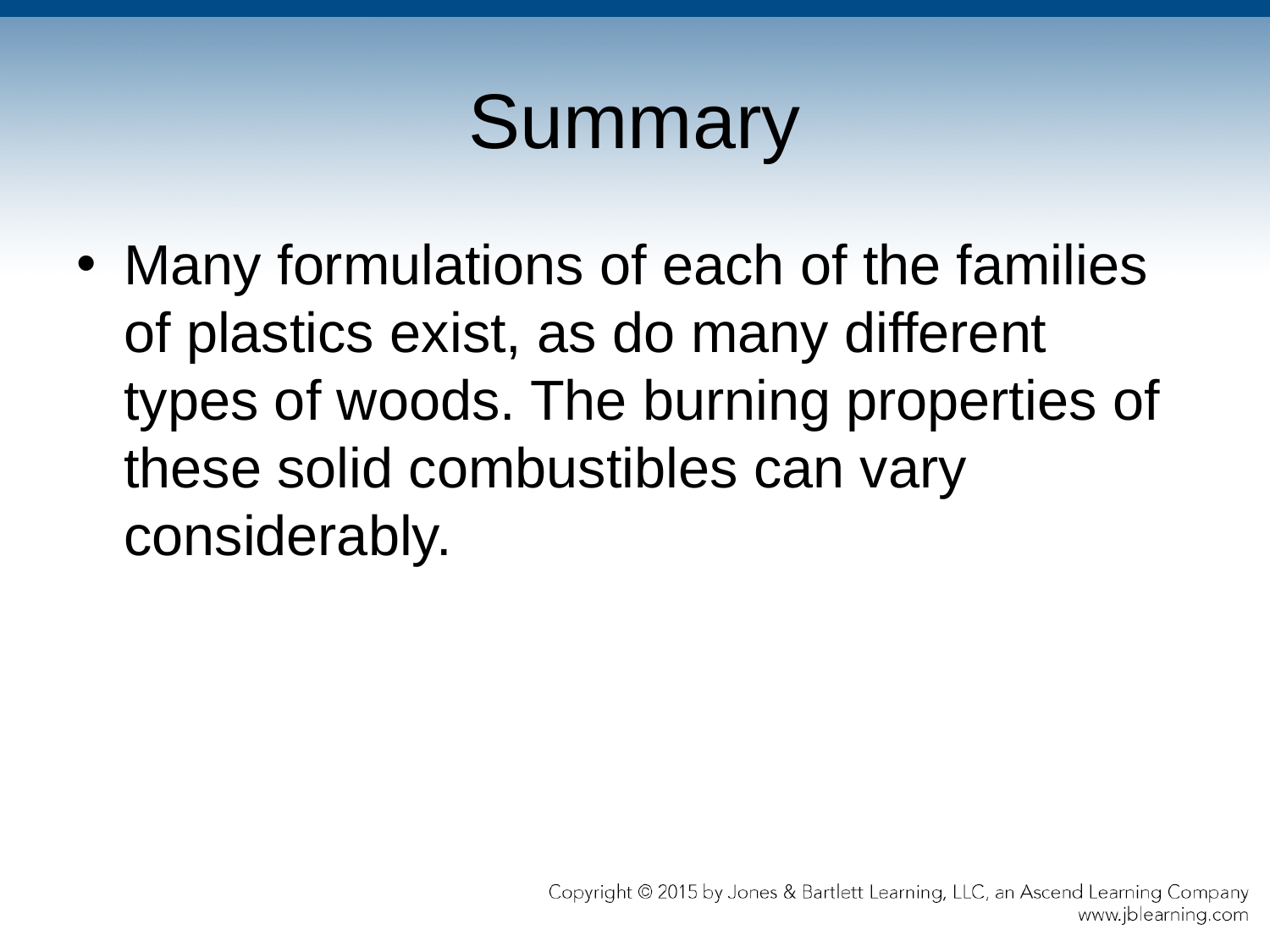

# Summary
Many formulations of each of the families of plastics exist, as do many different types of woods. The burning properties of these solid combustibles can vary considerably.